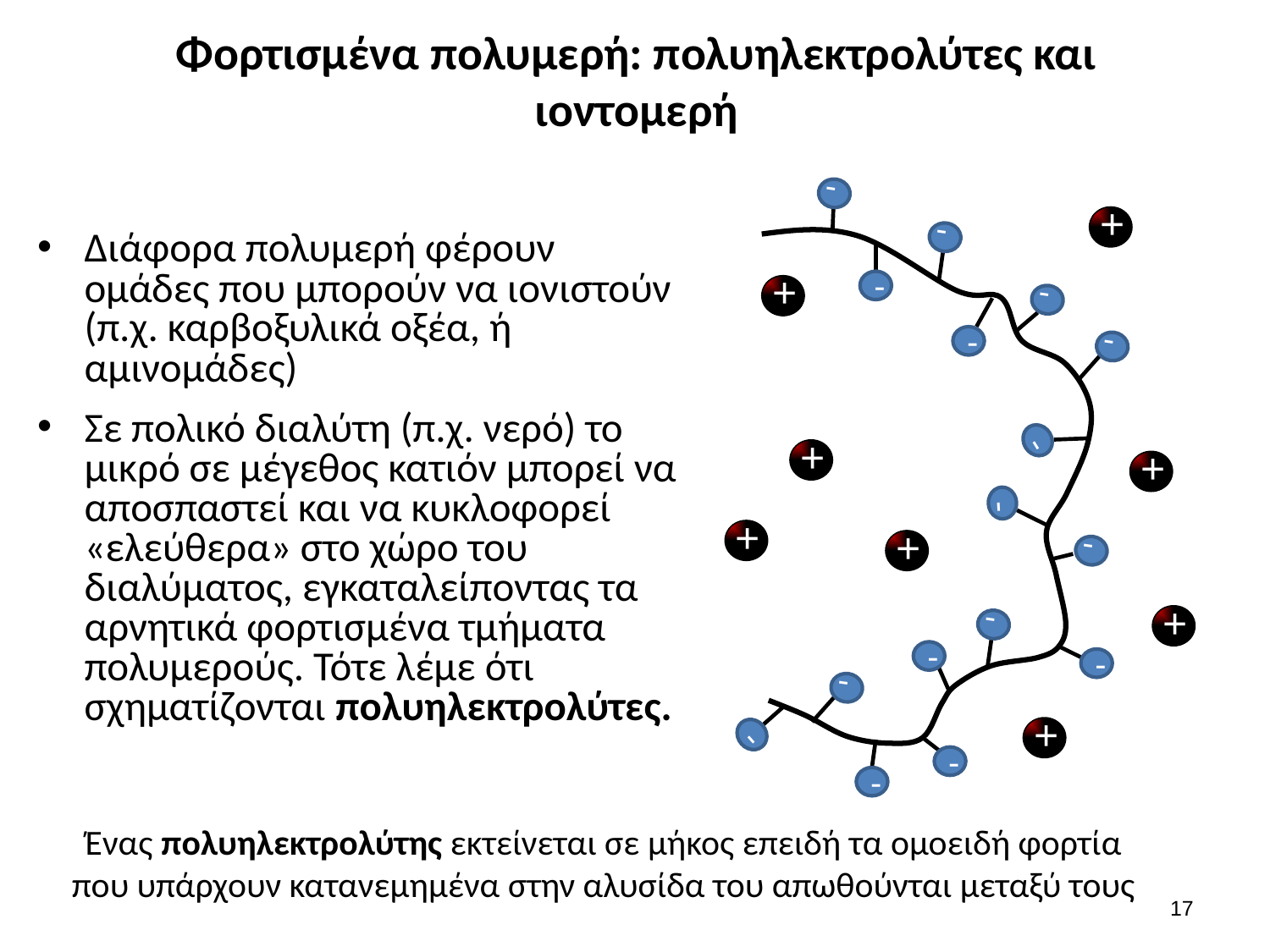

# Φορτισμένα πολυμερή: πολυηλεκτρολύτες και ιοντομερή
-
-
-
-
-
-
-
-
-
-
-
-
-
-
-
-

+

+

+

+

+

+

+

+
Διάφορα πολυμερή φέρουν ομάδες που μπορούν να ιονιστούν (π.χ. καρβοξυλικά οξέα, ή αμινομάδες)
Σε πολικό διαλύτη (π.χ. νερό) το μικρό σε μέγεθος κατιόν μπορεί να αποσπαστεί και να κυκλοφορεί «ελεύθερα» στο χώρο του διαλύματος, εγκαταλείποντας τα αρνητικά φορτισμένα τμήματα πολυμερούς. Τότε λέμε ότι σχηματίζονται πολυηλεκτρολύτες.

Ένας πολυηλεκτρολύτης εκτείνεται σε μήκος επειδή τα ομοειδή φορτία που υπάρχουν κατανεμημένα στην αλυσίδα του απωθούνται μεταξύ τους
17